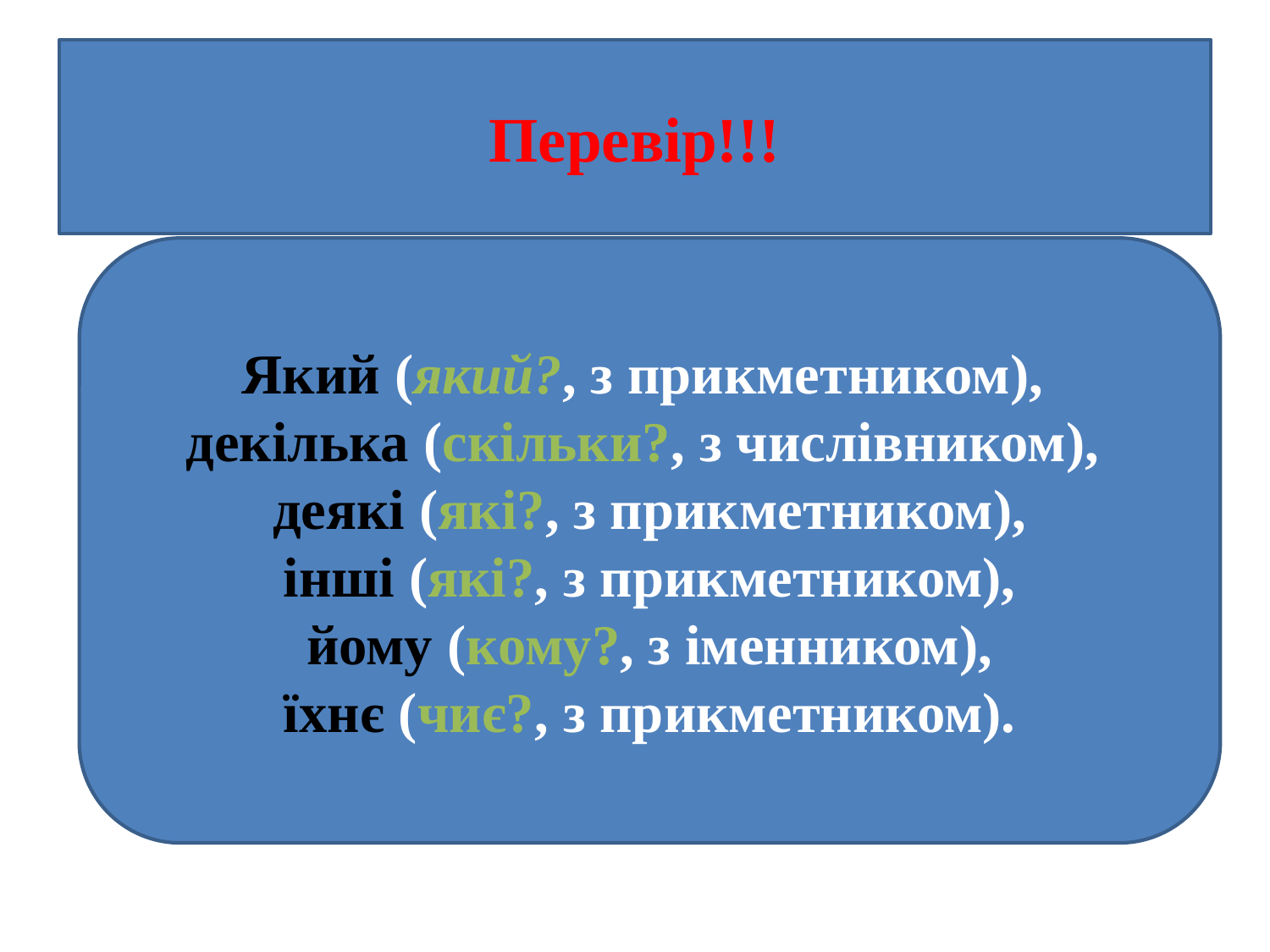

#
Перевір!!!

Який (який?, з прикметником),
декілька (скільки?, з числівником),
деякі (які?, з прикметником),
 інші (які?, з прикметником),
йому (кому?, з іменником),
 їхнє (чиє?, з прикметником).